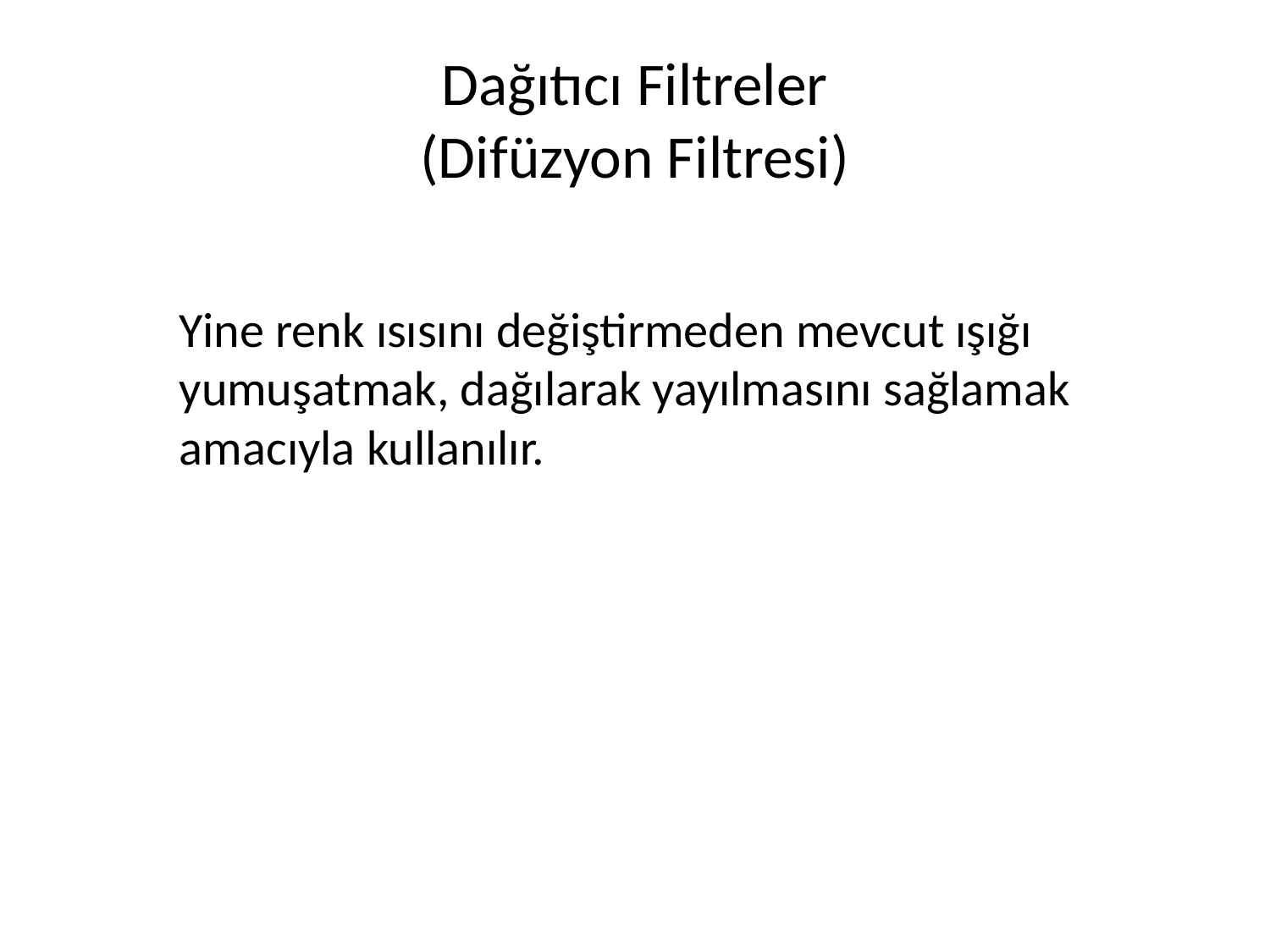

# Dağıtıcı Filtreler (Difüzyon Filtresi)

	Yine renk ısısını değiştirmeden mevcut ışığı yumuşatmak, dağılarak yayılmasını sağlamak amacıyla kullanılır.